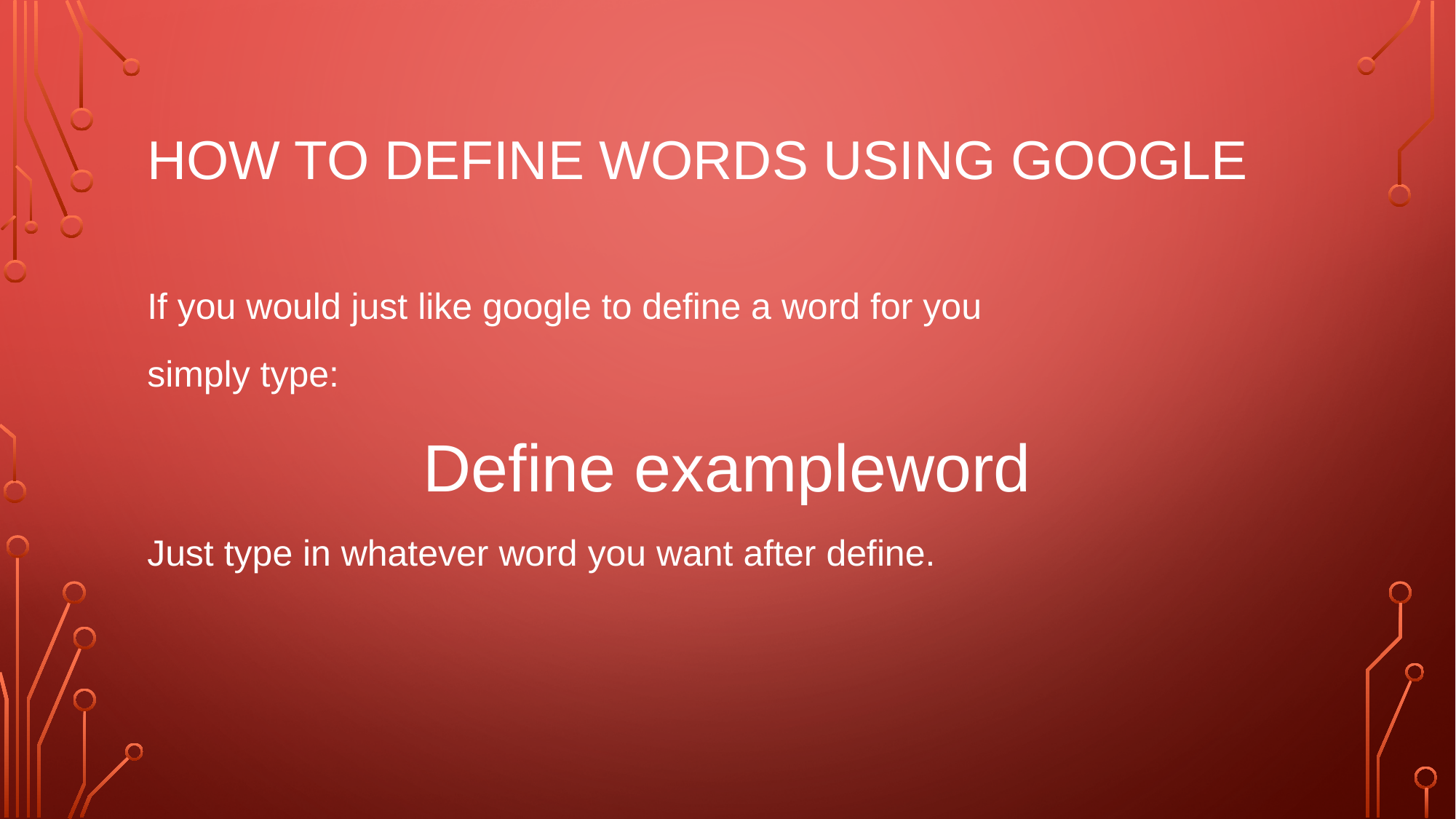

# How to define words using google
If you would just like google to define a word for you
simply type:
Define exampleword
Just type in whatever word you want after define.